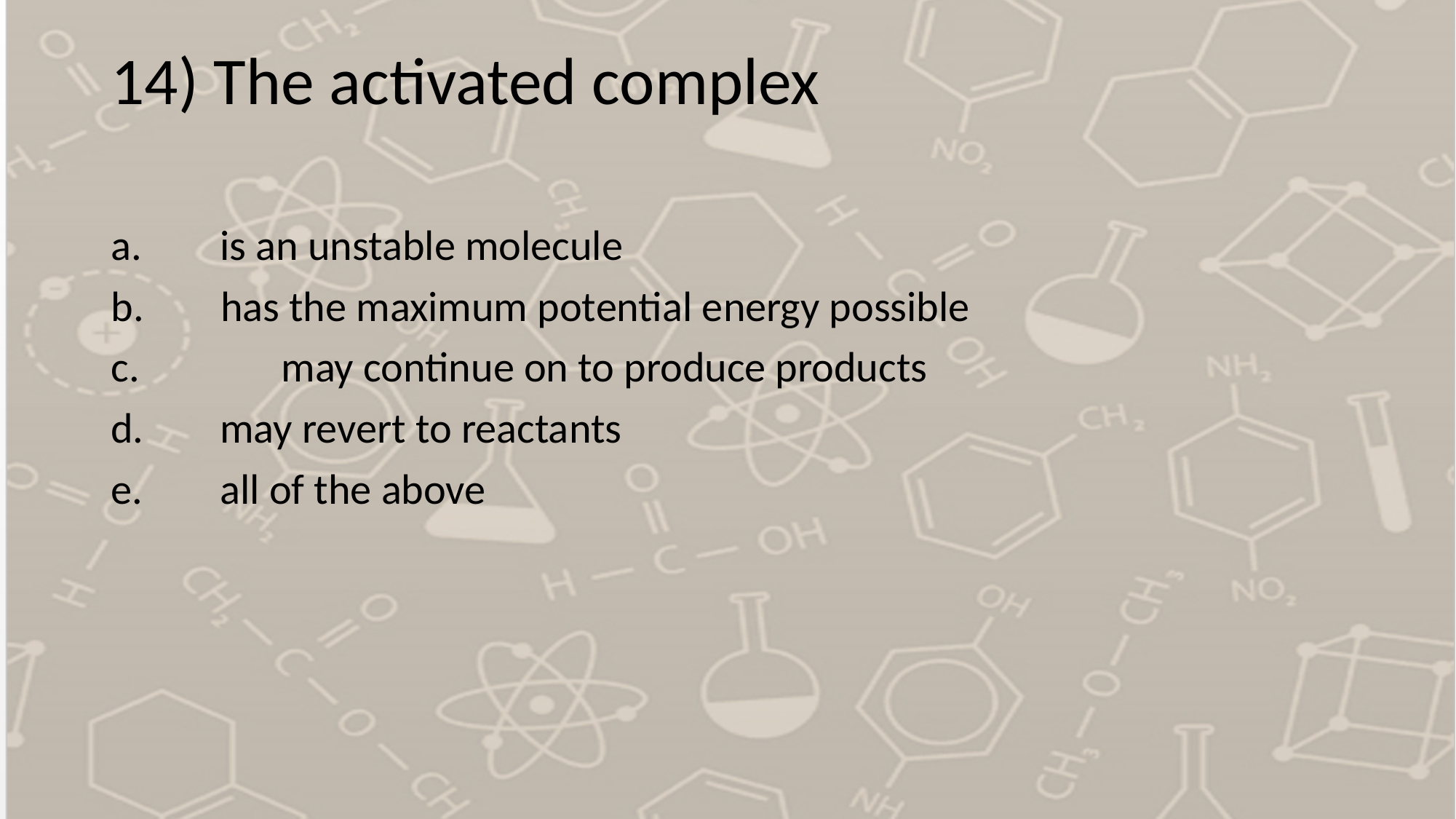

# 14) The activated complex
a.	is an unstable molecule
     has the maximum potential energy possible
	may continue on to produce products
d.	may revert to reactants
e.	all of the above